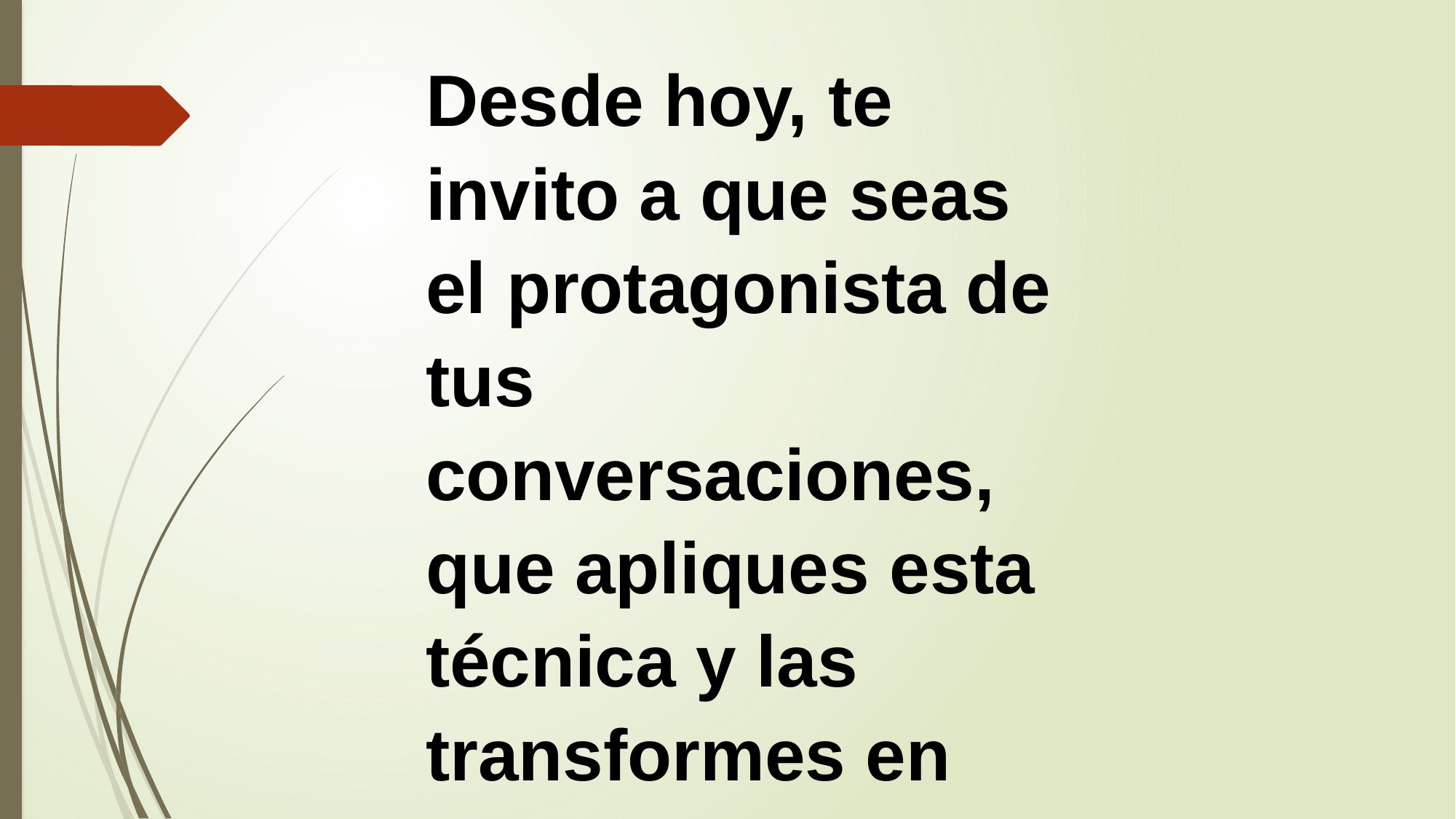

Desde hoy, te invito a que seas el protagonista de tus conversaciones, que apliques esta técnica y las transformes en poderosas e inspiradoras